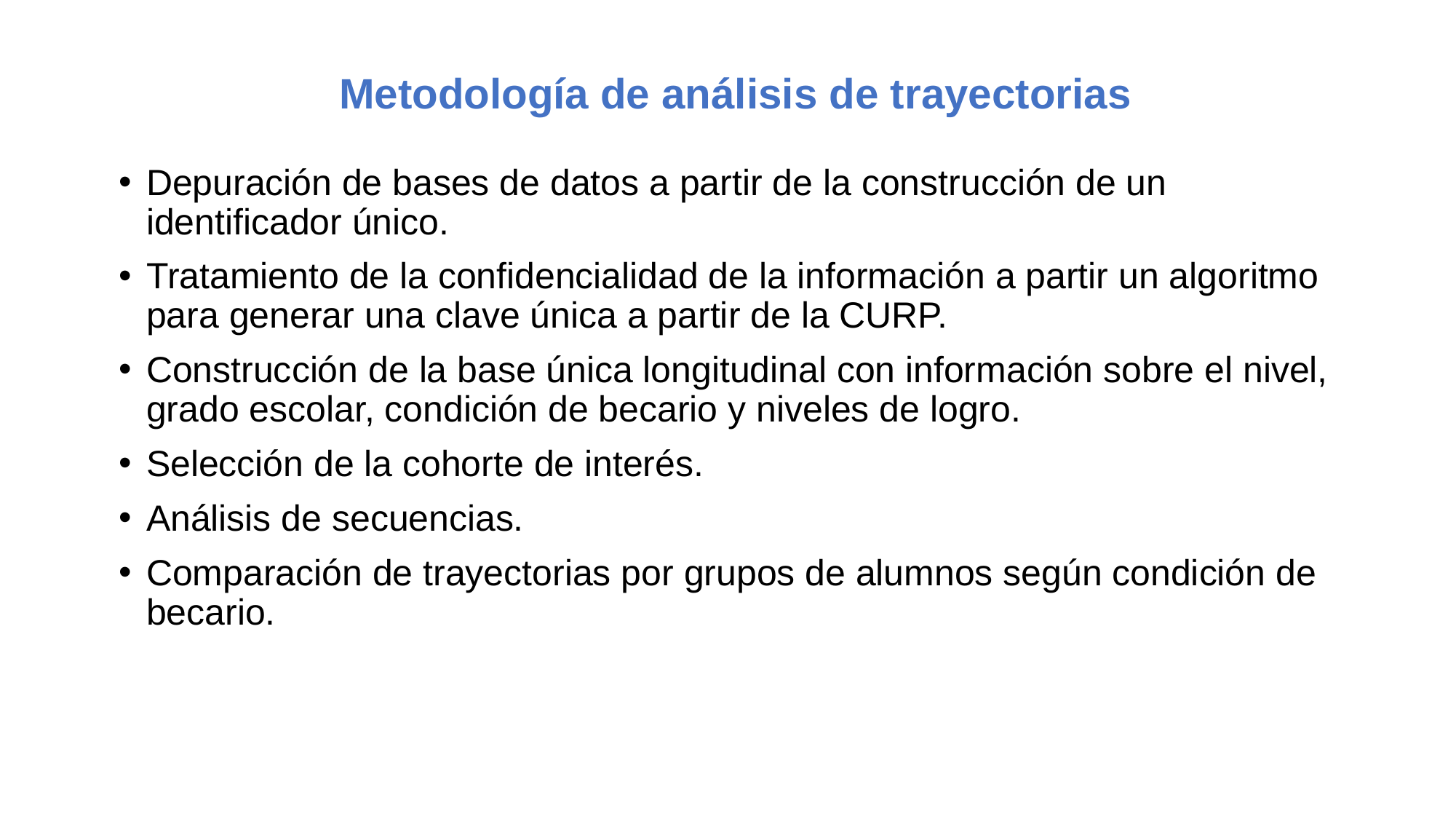

# Metodología de análisis de trayectorias
Depuración de bases de datos a partir de la construcción de un identificador único.
Tratamiento de la confidencialidad de la información a partir un algoritmo para generar una clave única a partir de la CURP.
Construcción de la base única longitudinal con información sobre el nivel, grado escolar, condición de becario y niveles de logro.
Selección de la cohorte de interés.
Análisis de secuencias.
Comparación de trayectorias por grupos de alumnos según condición de becario.